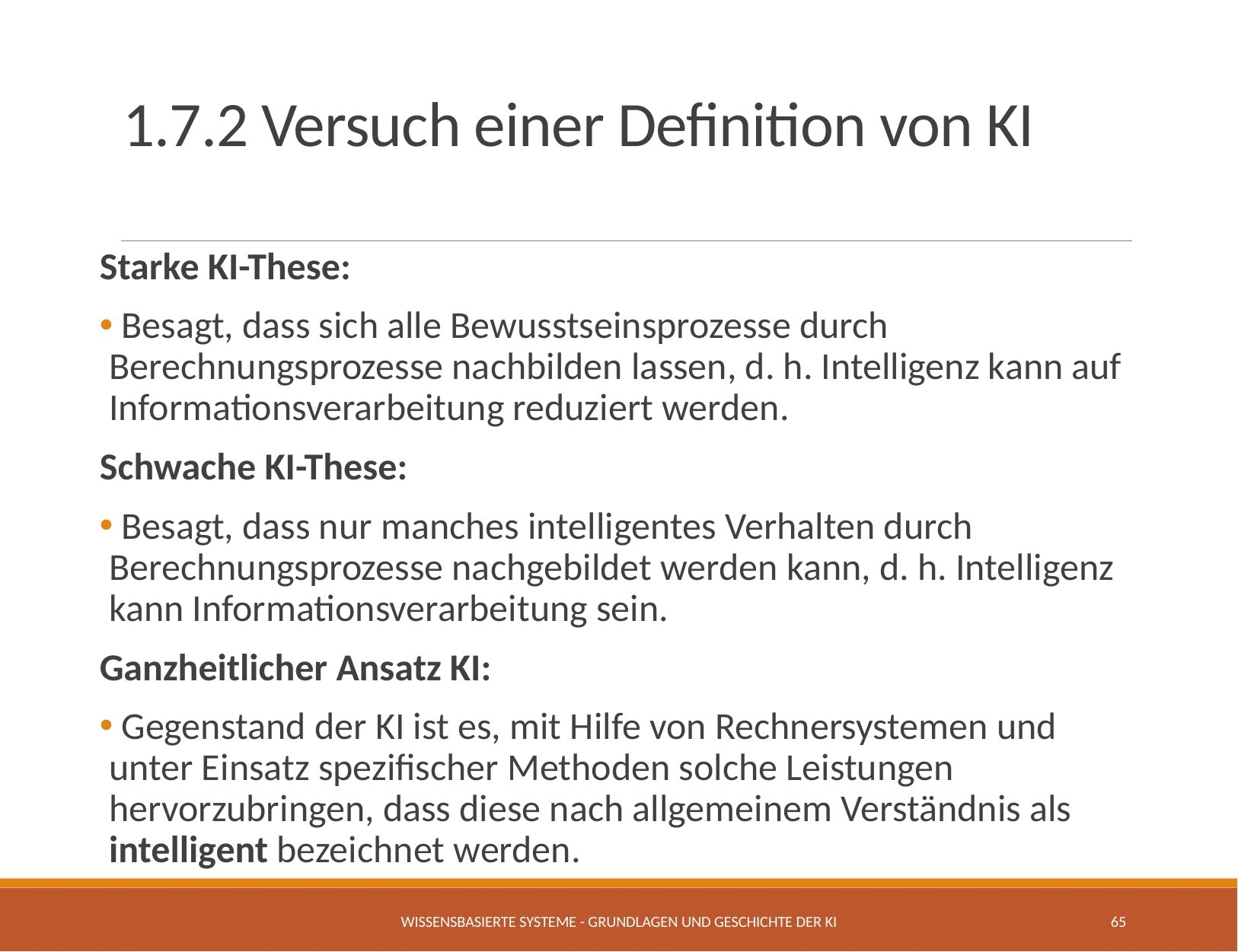

# 1.7.2 Versuch einer Definition von KI
Starke KI-These:
 Besagt, dass sich alle Bewusstseinsprozesse durch Berechnungsprozesse nachbilden lassen, d. h. Intelligenz kann auf Informationsverarbeitung reduziert werden.
Schwache KI-These:
 Besagt, dass nur manches intelligentes Verhalten durch Berechnungsprozesse nachgebildet werden kann, d. h. Intelligenz kann Informationsverarbeitung sein.
Ganzheitlicher Ansatz KI:
 Gegenstand der KI ist es, mit Hilfe von Rechnersystemen und unter Einsatz spezifischer Methoden solche Leistungen hervorzubringen, dass diese nach allgemeinem Verständnis als intelligent bezeichnet werden.
Wissensbasierte Systeme - Grundlagen und Geschichte der KI
65